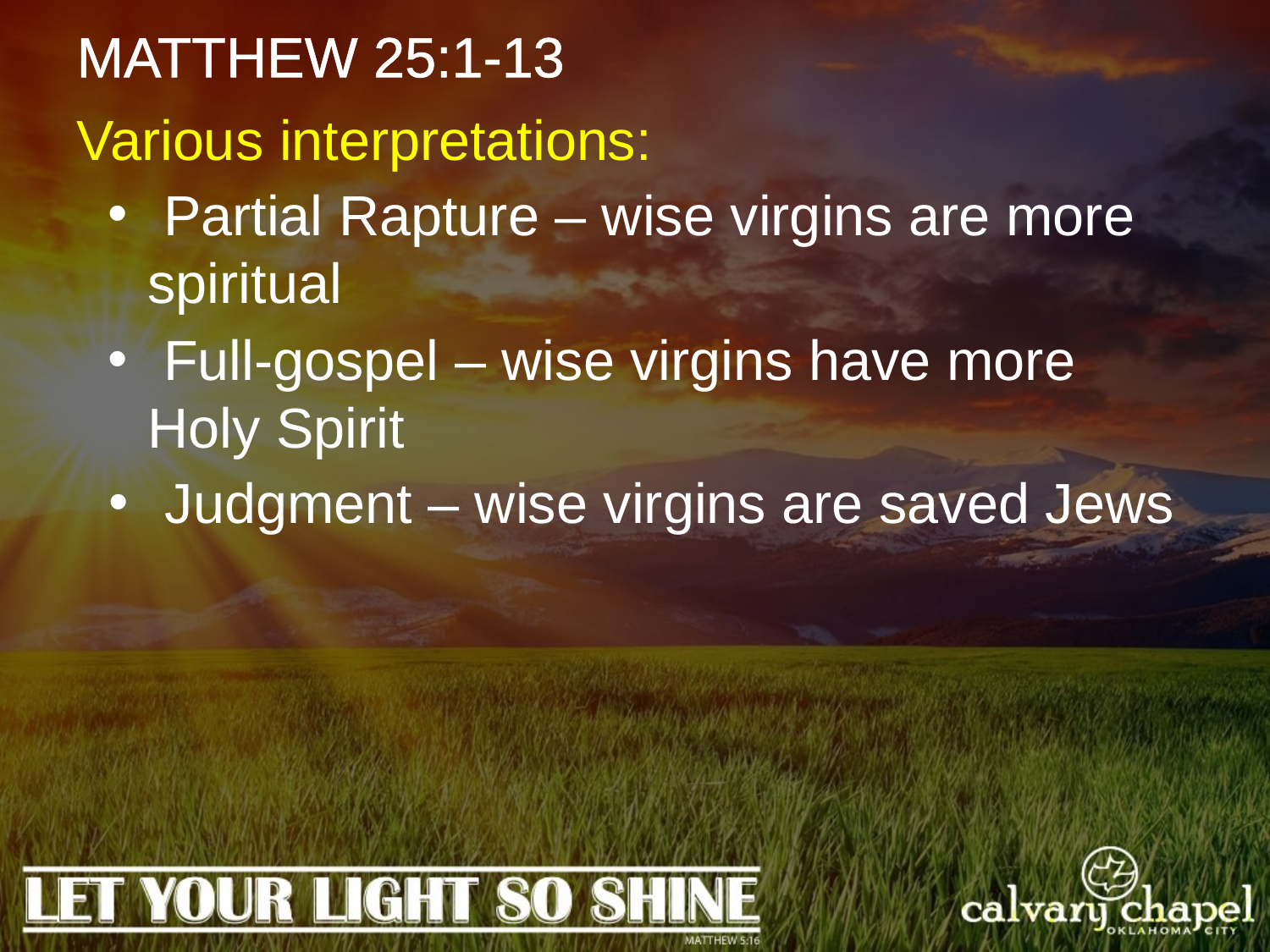

MATTHEW 25:1-13
Various interpretations:
 Partial Rapture – wise virgins are more spiritual
 Full-gospel – wise virgins have more Holy Spirit
 Judgment – wise virgins are saved Jews